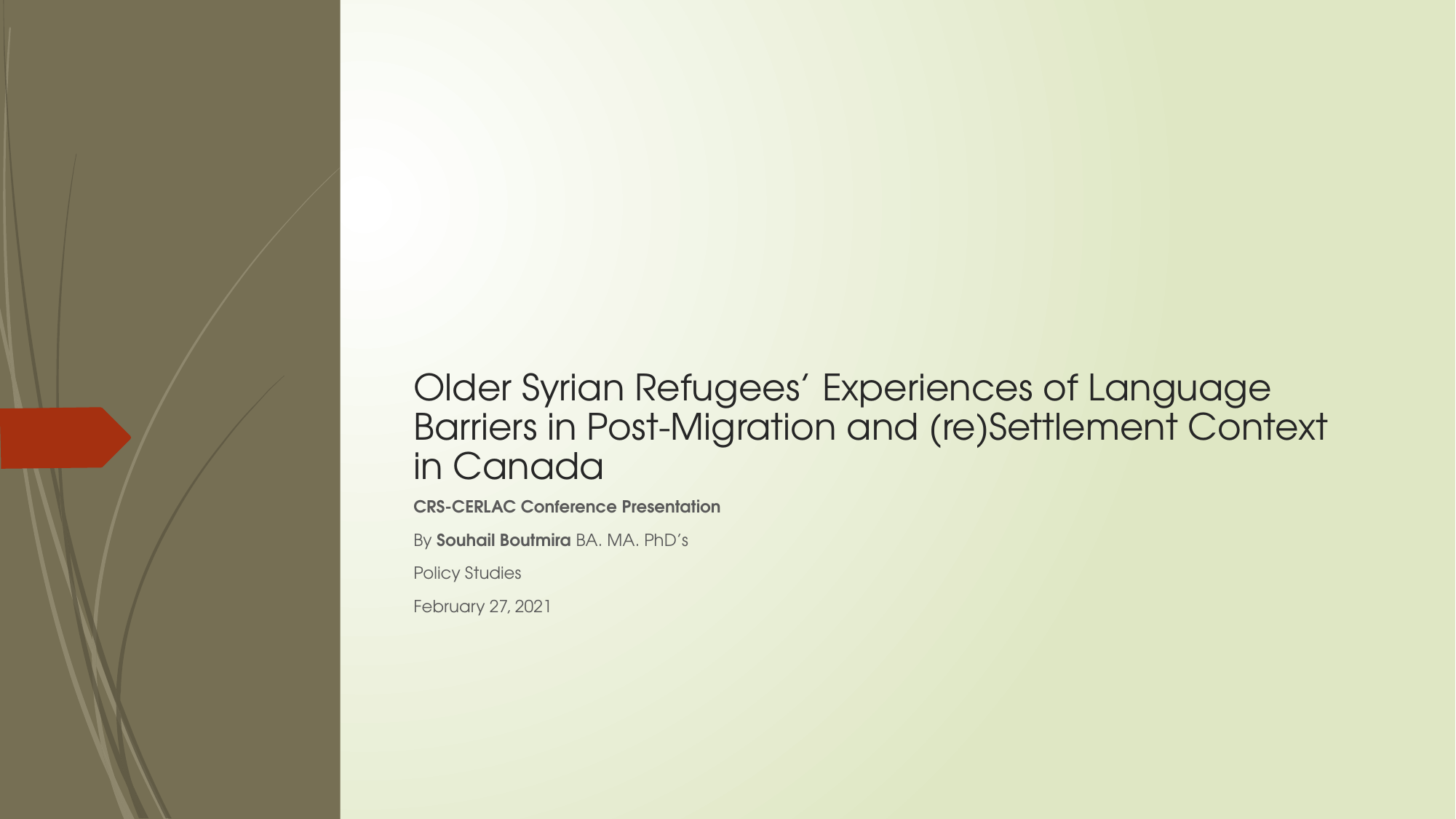

# Older Syrian Refugees’ Experiences of Language Barriers in Post-Migration and (re)Settlement Context in Canada

CRS-CERLAC Conference Presentation
By Souhail Boutmira BA. MA. PhD’s
Policy Studies
February 27, 2021